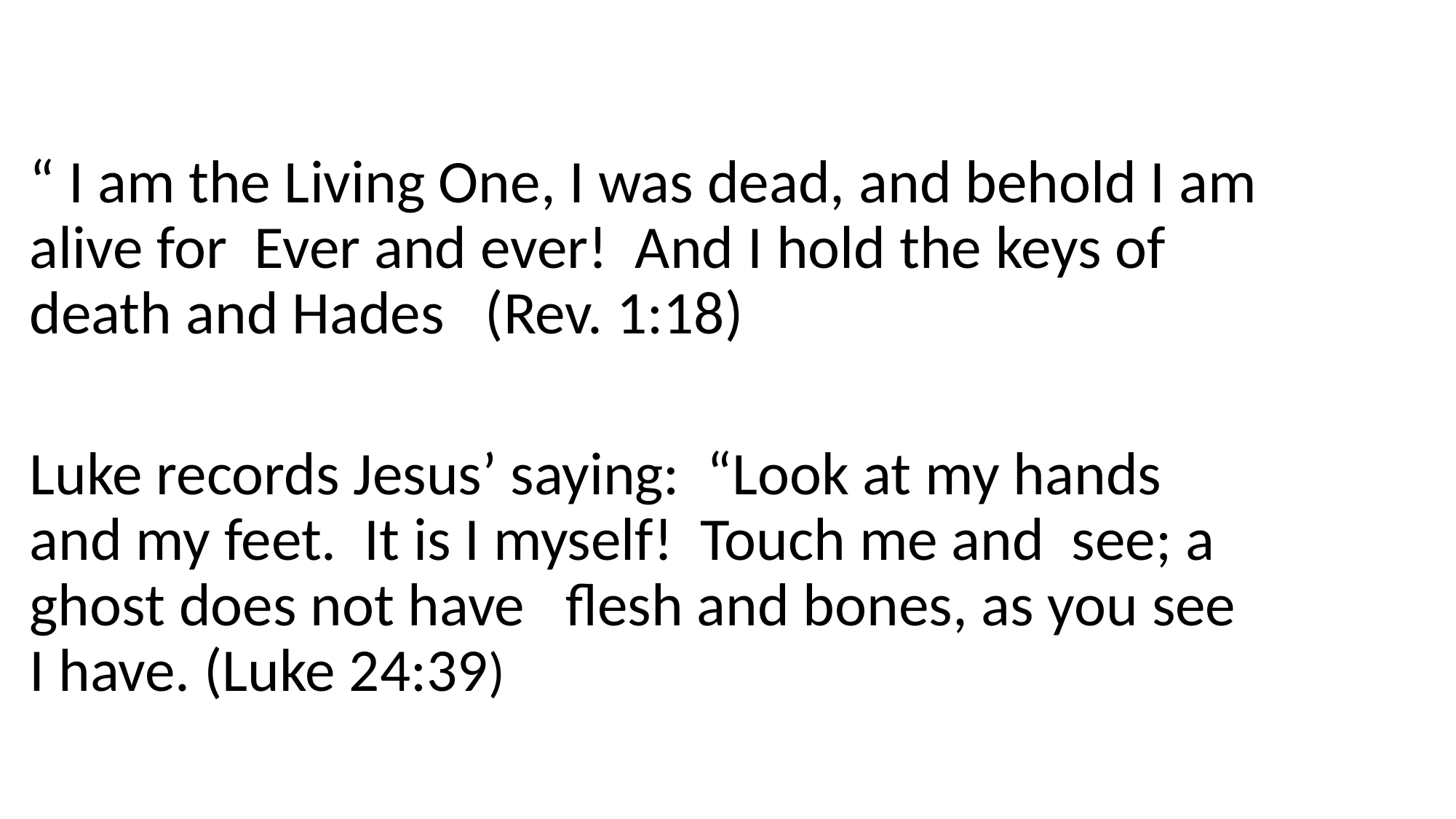

“ I am the Living One, I was dead, and behold I am alive for  Ever and ever!  And I hold the keys of death and Hades   (Rev. 1:18)

Luke records Jesus’ saying:  “Look at my hands and my feet.  It is I myself!  Touch me and  see; a ghost does not have   flesh and bones, as you see I have. (Luke 24:39)